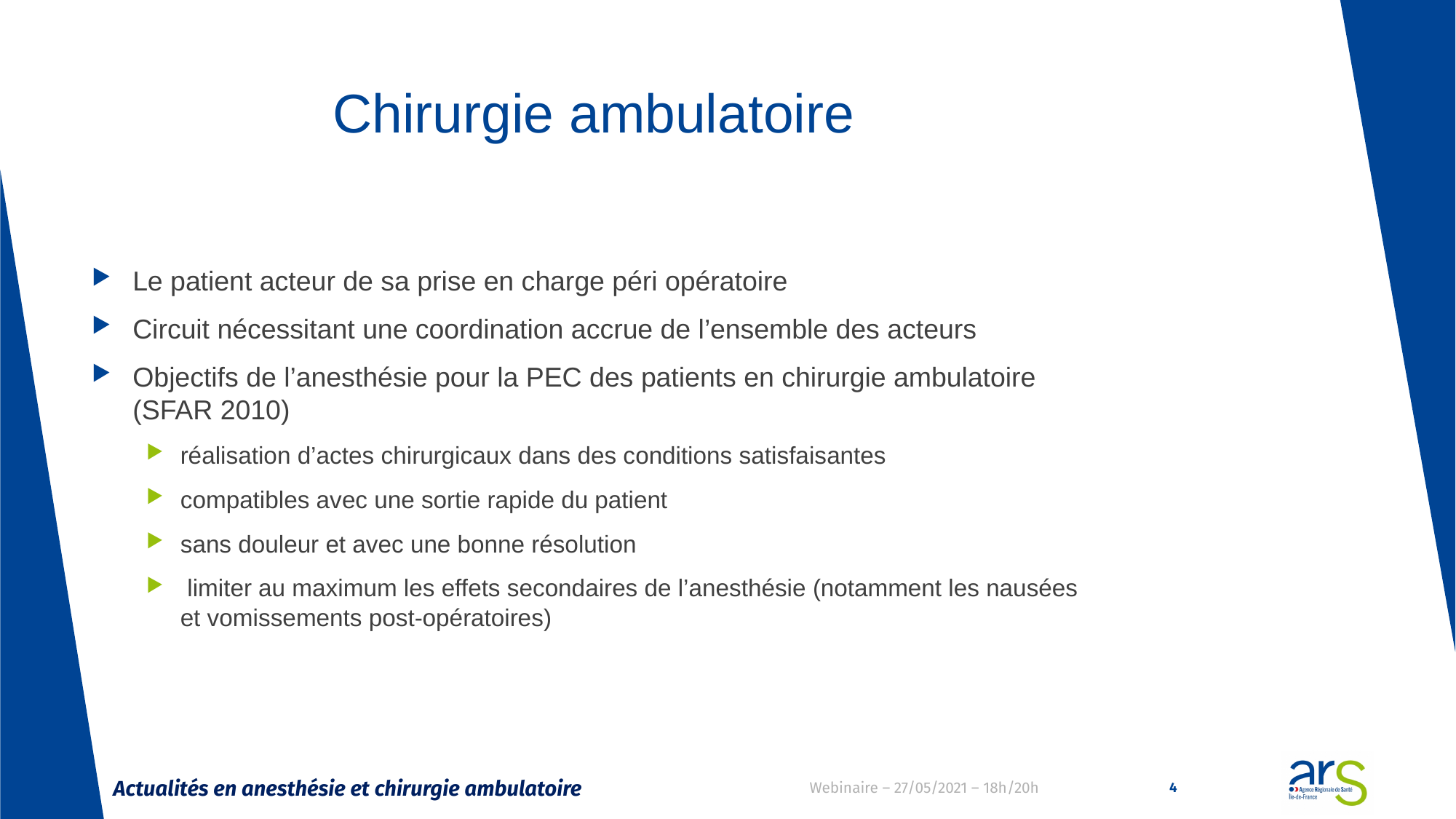

# Chirurgie ambulatoire
Le patient acteur de sa prise en charge péri opératoire
Circuit nécessitant une coordination accrue de l’ensemble des acteurs
Objectifs de l’anesthésie pour la PEC des patients en chirurgie ambulatoire (SFAR 2010)
réalisation d’actes chirurgicaux dans des conditions satisfaisantes
compatibles avec une sortie rapide du patient
sans douleur et avec une bonne résolution
 limiter au maximum les effets secondaires de l’anesthésie (notamment les nausées et vomissements post-opératoires)

Actualités en anesthésie et chirurgie ambulatoire
Webinaire – 27/05/2021 – 18h/20h
4